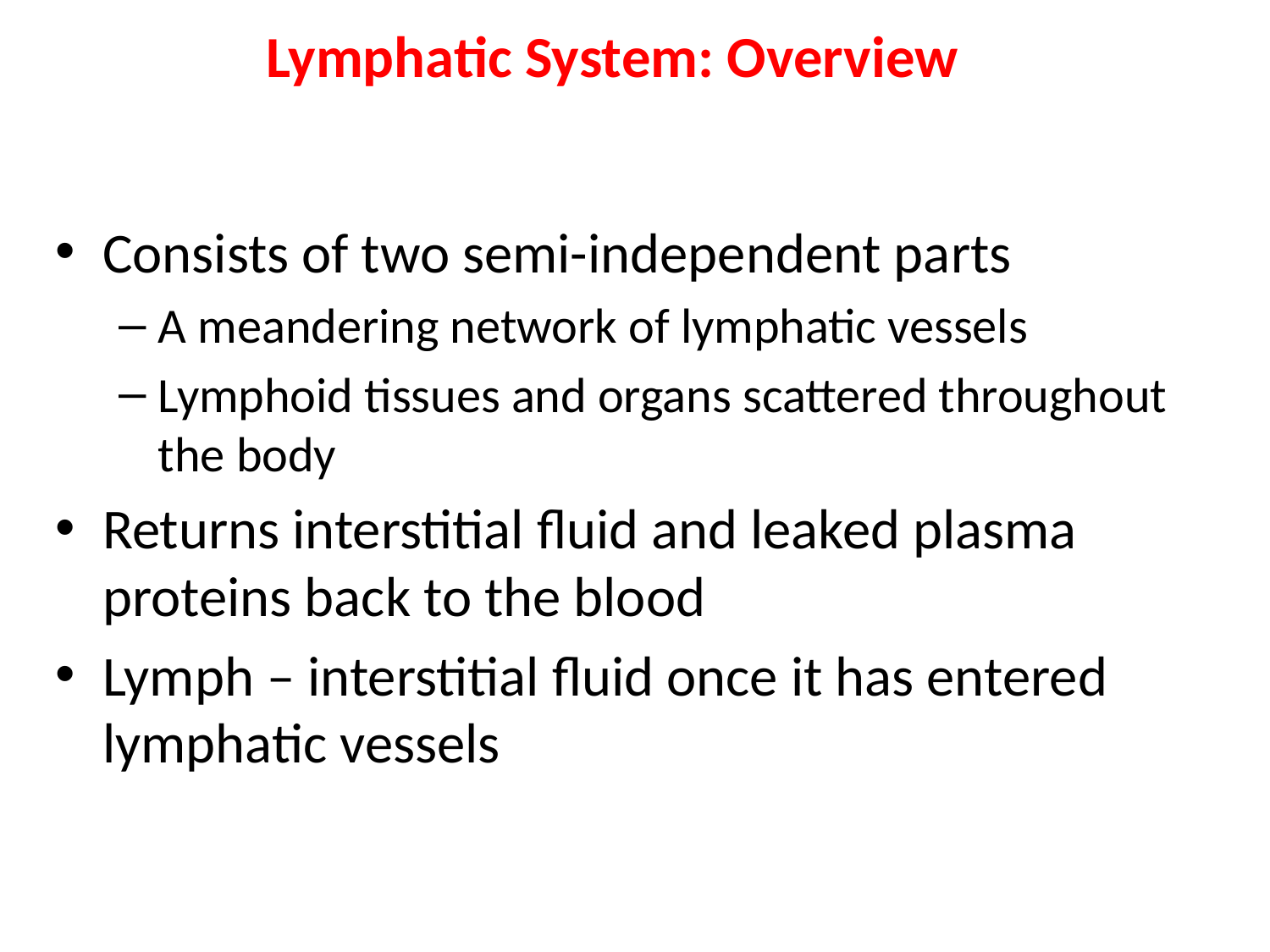

# Lymphatic System: Overview
Consists of two semi-independent parts
A meandering network of lymphatic vessels
Lymphoid tissues and organs scattered throughout the body
Returns interstitial fluid and leaked plasma proteins back to the blood
Lymph – interstitial fluid once it has entered lymphatic vessels